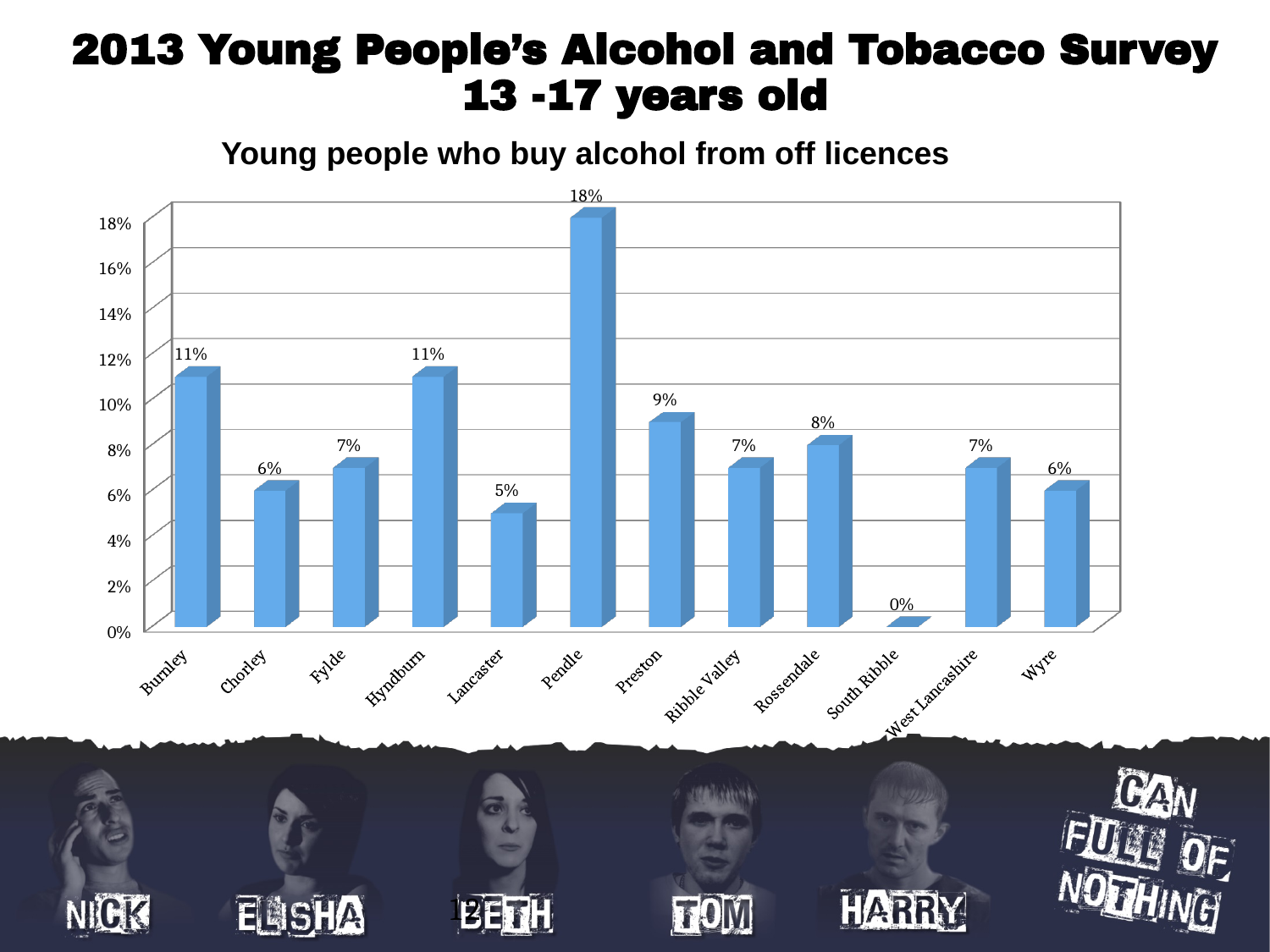

2013 Young People’s Alcohol and Tobacco Survey
13 -17 years old
Young people who buy alcohol from off licences

[unsupported chart]

12